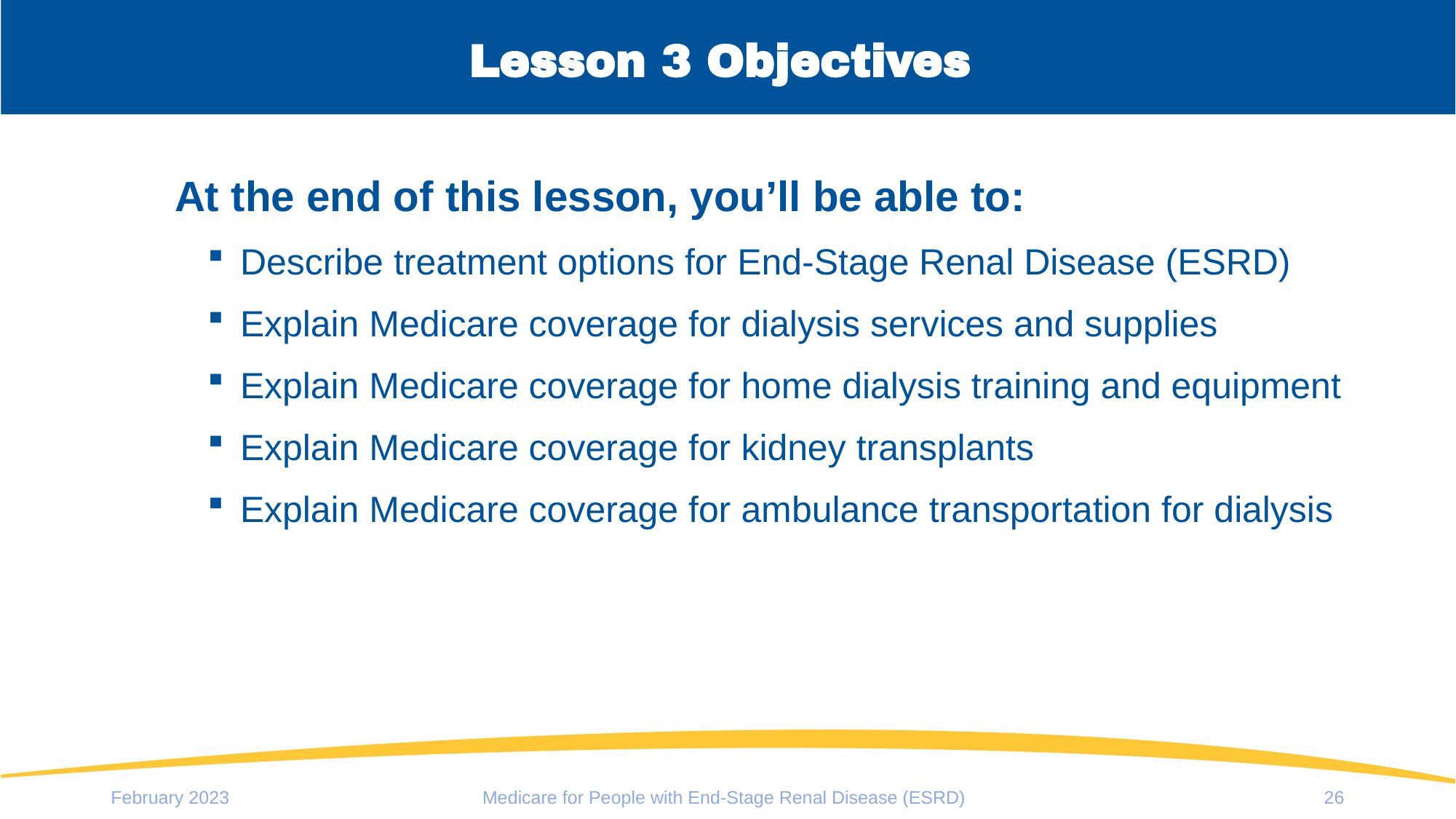

# Lesson 3 Objectives
At the end of this lesson, you’ll be able to:
Describe treatment options for End-Stage Renal Disease (ESRD)
Explain Medicare coverage for dialysis services and supplies
Explain Medicare coverage for home dialysis training and equipment
Explain Medicare coverage for kidney transplants
Explain Medicare coverage for ambulance transportation for dialysis
February 2023
Medicare for People with End-Stage Renal Disease (ESRD)
26